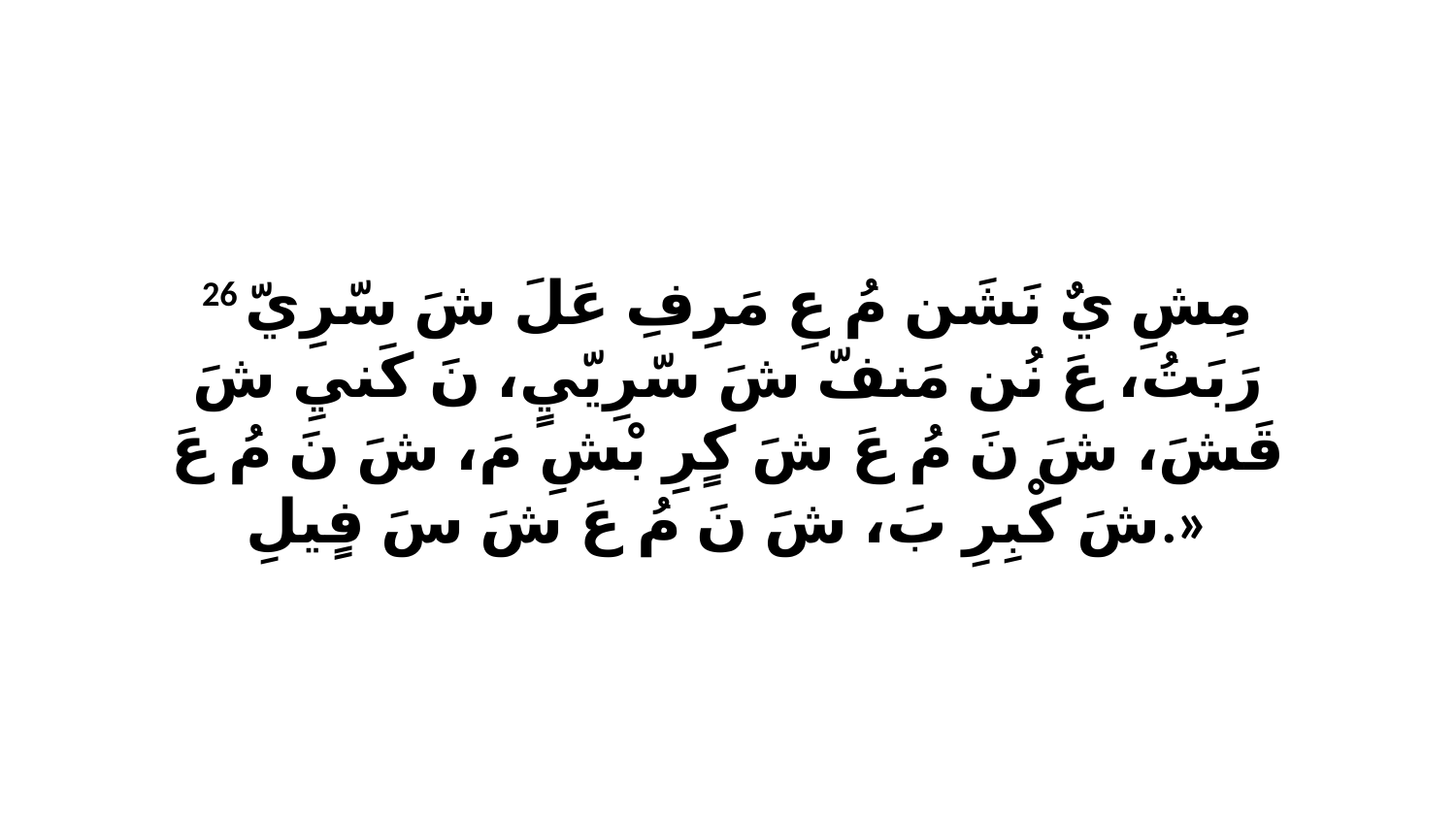

26 مِشِ يٌ نَشَن مُ عِ مَرِفِ عَلَ شَ سّرِيّ رَبَتُ، عَ نُن مَنفّ شَ سّرِيّيٍ، نَ كَنيِ شَ قَشَ، شَ نَ مُ عَ شَ كٍرِ بْشِ مَ، شَ نَ مُ عَ شَ كْبِرِ بَ، شَ نَ مُ عَ شَ سَ فٍيلِ.»